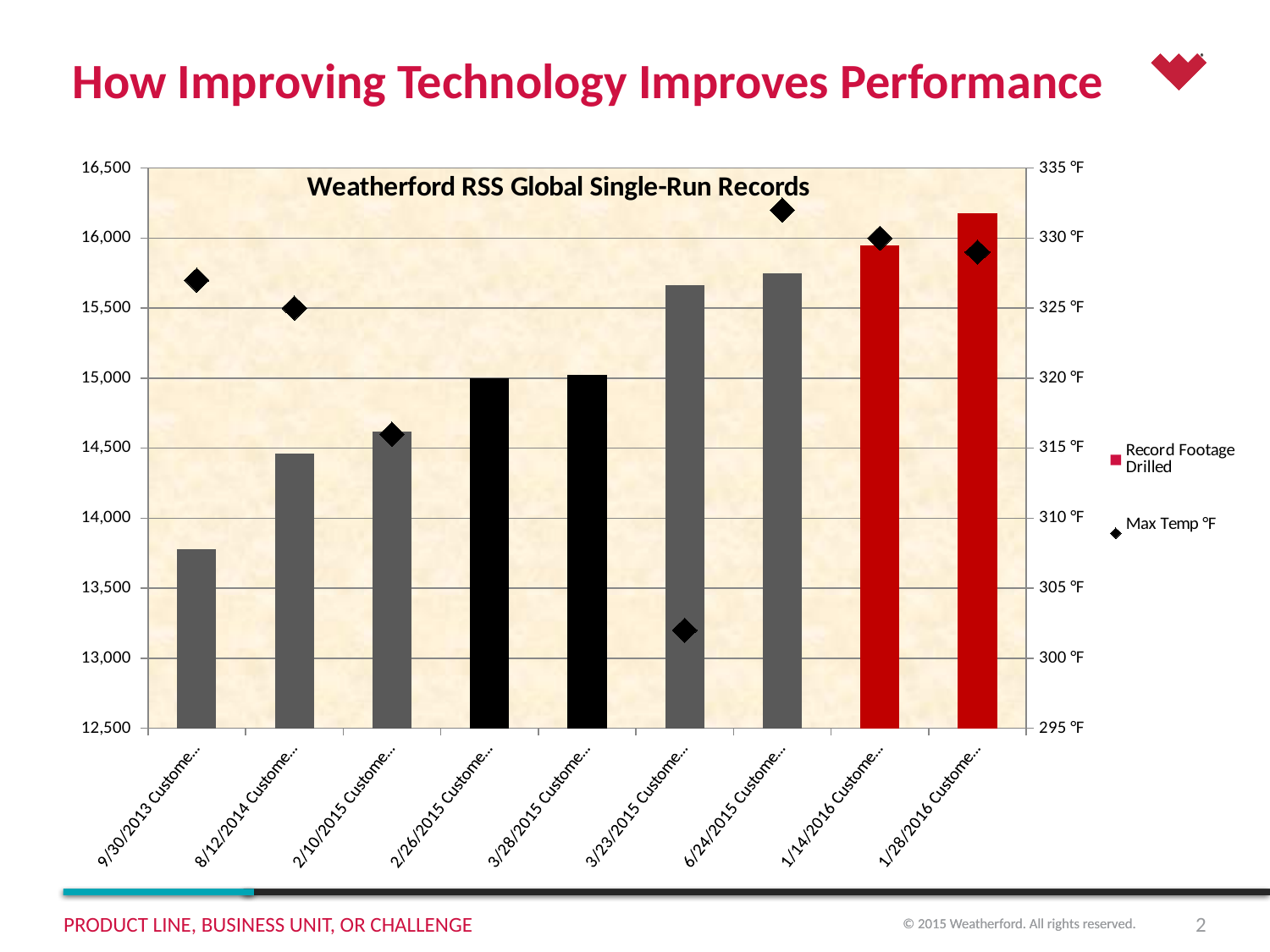

# How Improving Technology Improves Performance

### Chart: Weatherford RSS Global Single-Run Records

| Category | Record Footage Drilled | Max Temp °F |
|---|---|---|
| 9/30/2013 Customer "A" | 13777.0 | 327.0 |
| 8/12/2014 Customer "A" | 14464.0 | 325.0 |
| 2/10/2015 Customer "A" | 14618.0 | 316.0 |
| 2/26/2015 Customer "B" | 15000.0 | 316.0 |
| 3/28/2015 Customer "B" | 15022.0 | 312.0 |
| 3/23/2015 Customer "A" | 15662.0 | 302.0 |
| 6/24/2015 Customer "A" | 15747.0 | 332.0 |
| 1/14/2016 Customer "C" | 15947.0 | 330.0 |
| 1/28/2016 Customer "C" | 16175.0 | 329.0 |
PRODUCT LINE, BUSINESS UNIT, OR CHALLENGE
2